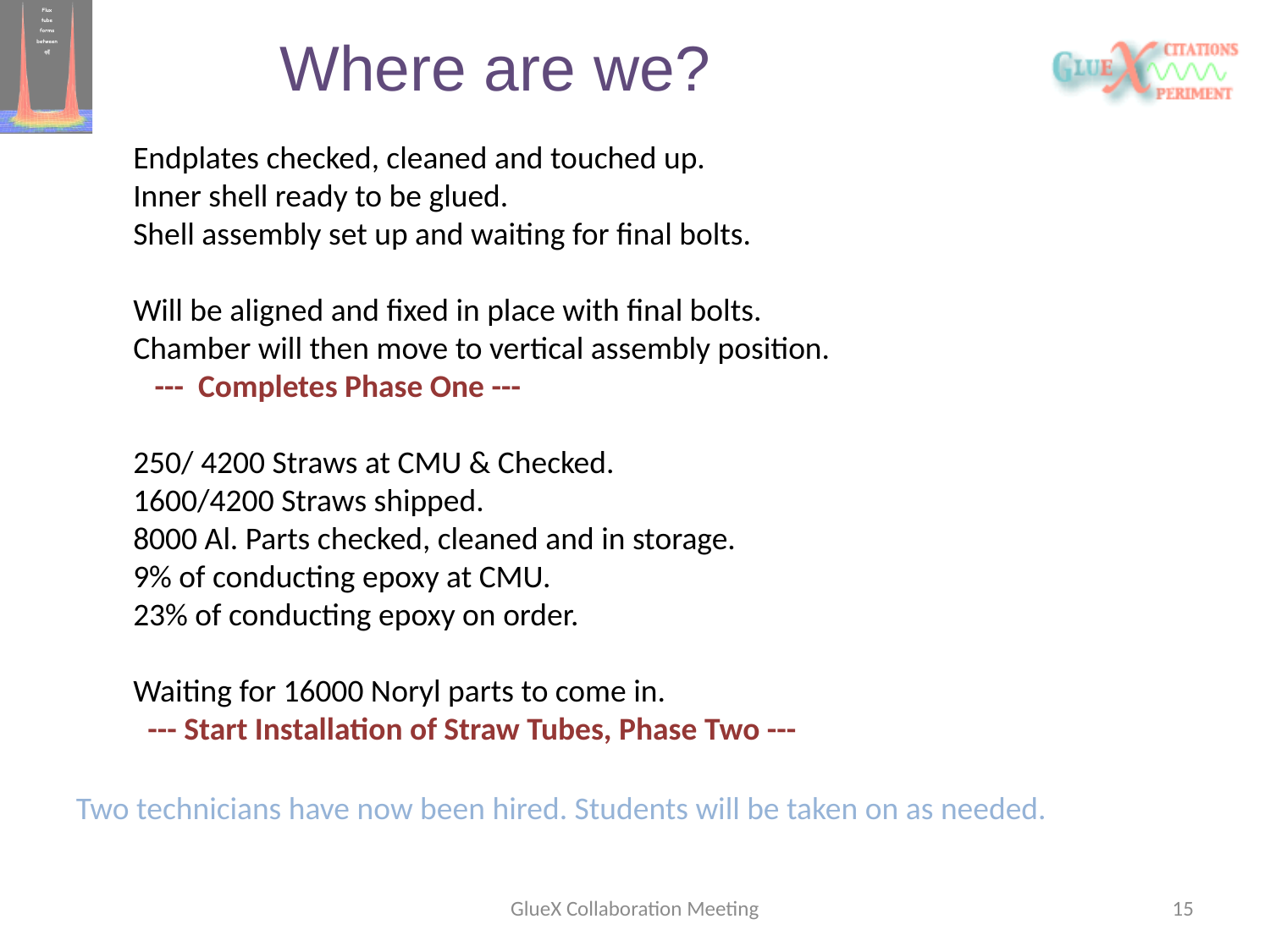

# Where are we?
Endplates checked, cleaned and touched up.
Inner shell ready to be glued.
Shell assembly set up and waiting for final bolts.

Will be aligned and fixed in place with final bolts.
Chamber will then move to vertical assembly position.
   ---  Completes Phase One ---

250/ 4200 Straws at CMU & Checked.
1600/4200 Straws shipped.
8000 Al. Parts checked, cleaned and in storage.
9% of conducting epoxy at CMU.
23% of conducting epoxy on order.

Waiting for 16000 Noryl parts to come in.
  --- Start Installation of Straw Tubes, Phase Two ---

Two technicians have now been hired. Students will be taken on as needed.
GlueX Collaboration Meeting
15